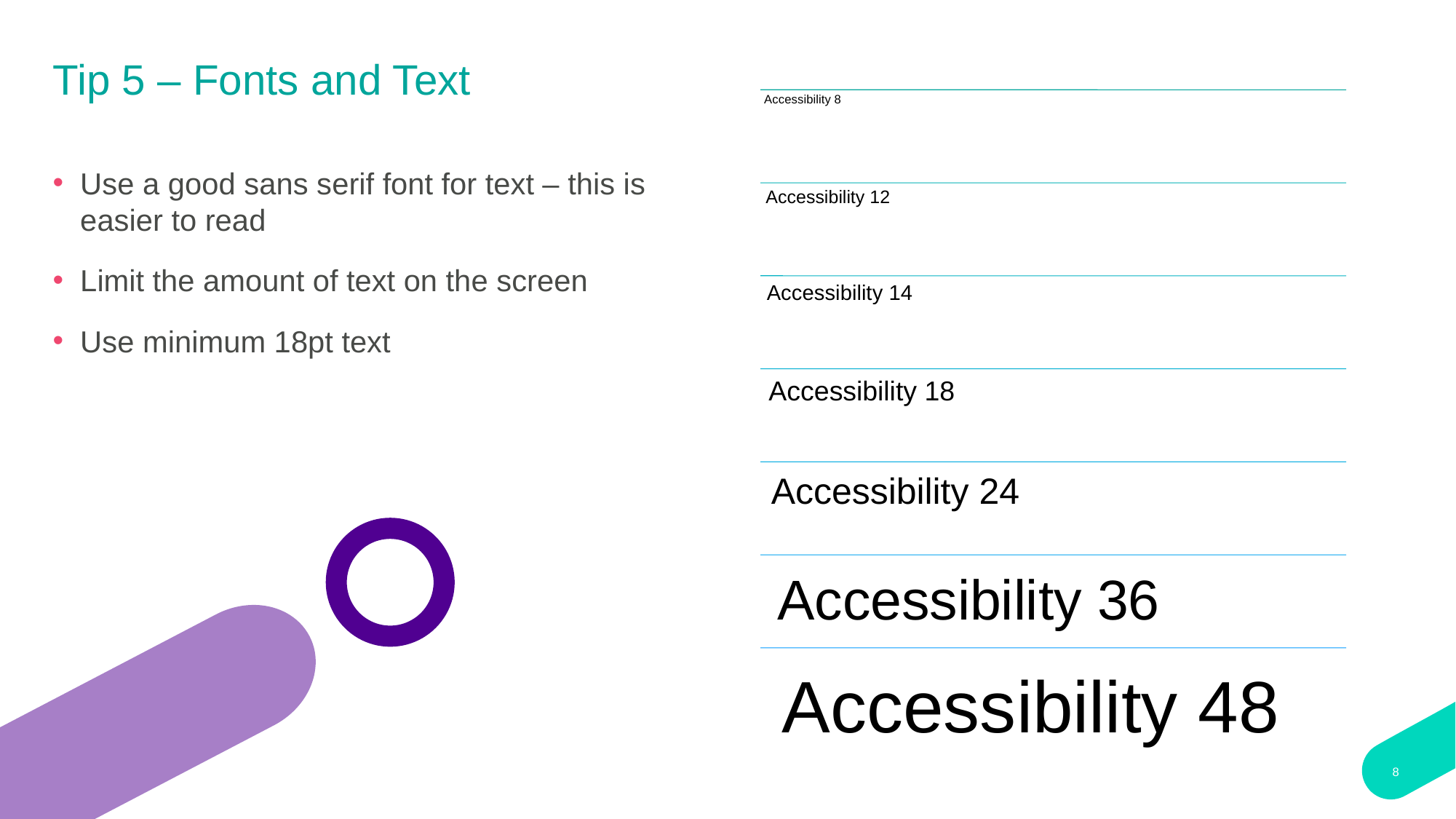

# Tip 5 – Fonts and Text
Accessibility 8
Accessibility 12
Accessibility 14
Accessibility 18
Accessibility 24
Accessibility 36
Accessibility 48
Use a good sans serif font for text – this is easier to read
Limit the amount of text on the screen
Use minimum 18pt text

8